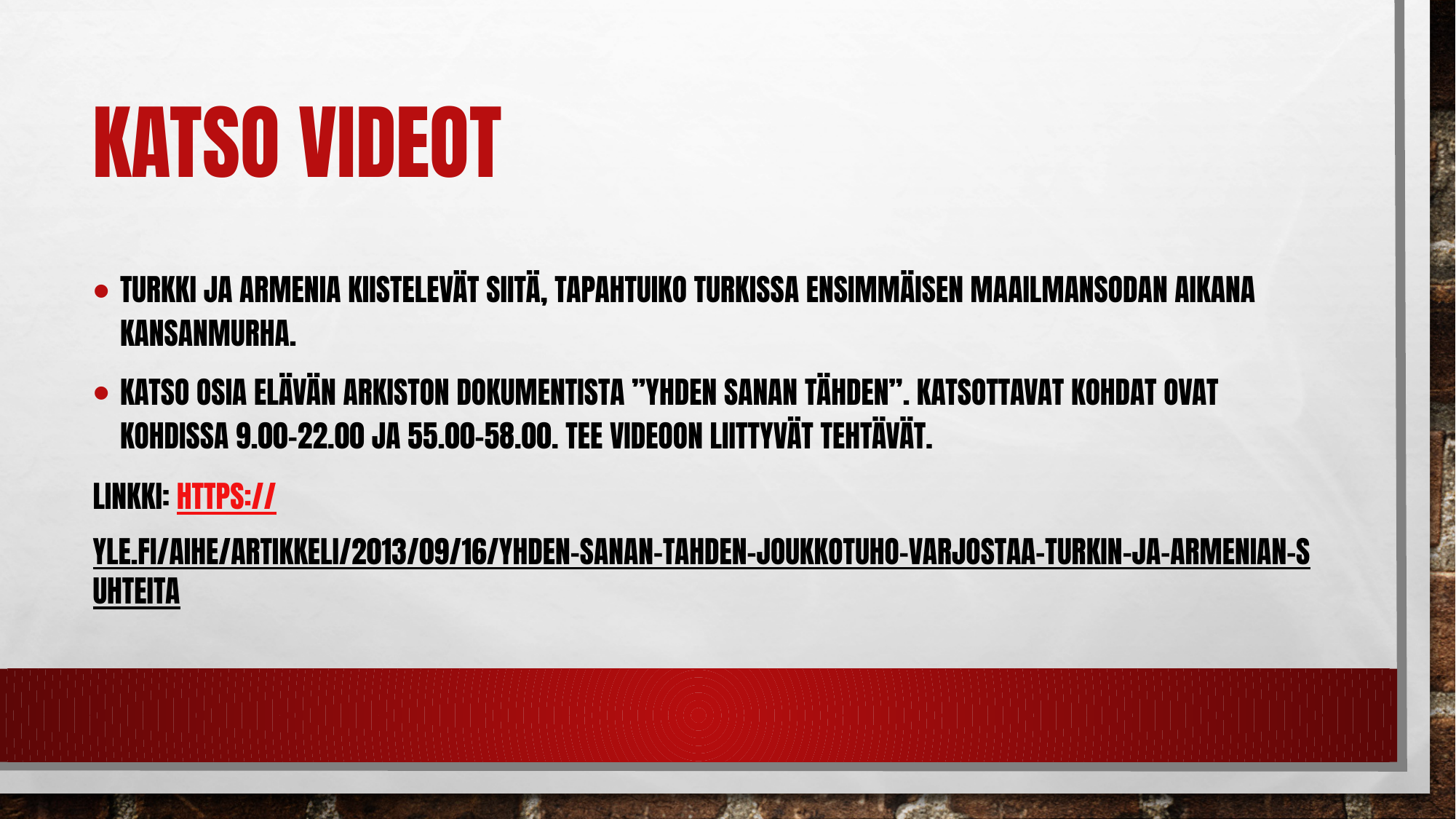

# Katso videot
Turkki ja Armenia kiistelevät siitä, tapahtuiko Turkissa ensimmäisen maailmansodan aikana kansanmurha.
Katso osia Elävän arkiston dokumentista ”Yhden sanan tähden”. Katsottavat kohdat ovat kohdissa 9.00–22.00 ja 55.00–58.00. Tee videoon liittyvät tehtävät.
Linkki: https://yle.fi/aihe/artikkeli/2013/09/16/yhden-sanan-tahden-joukkotuho-varjostaa-turkin-ja-armenian-suhteita